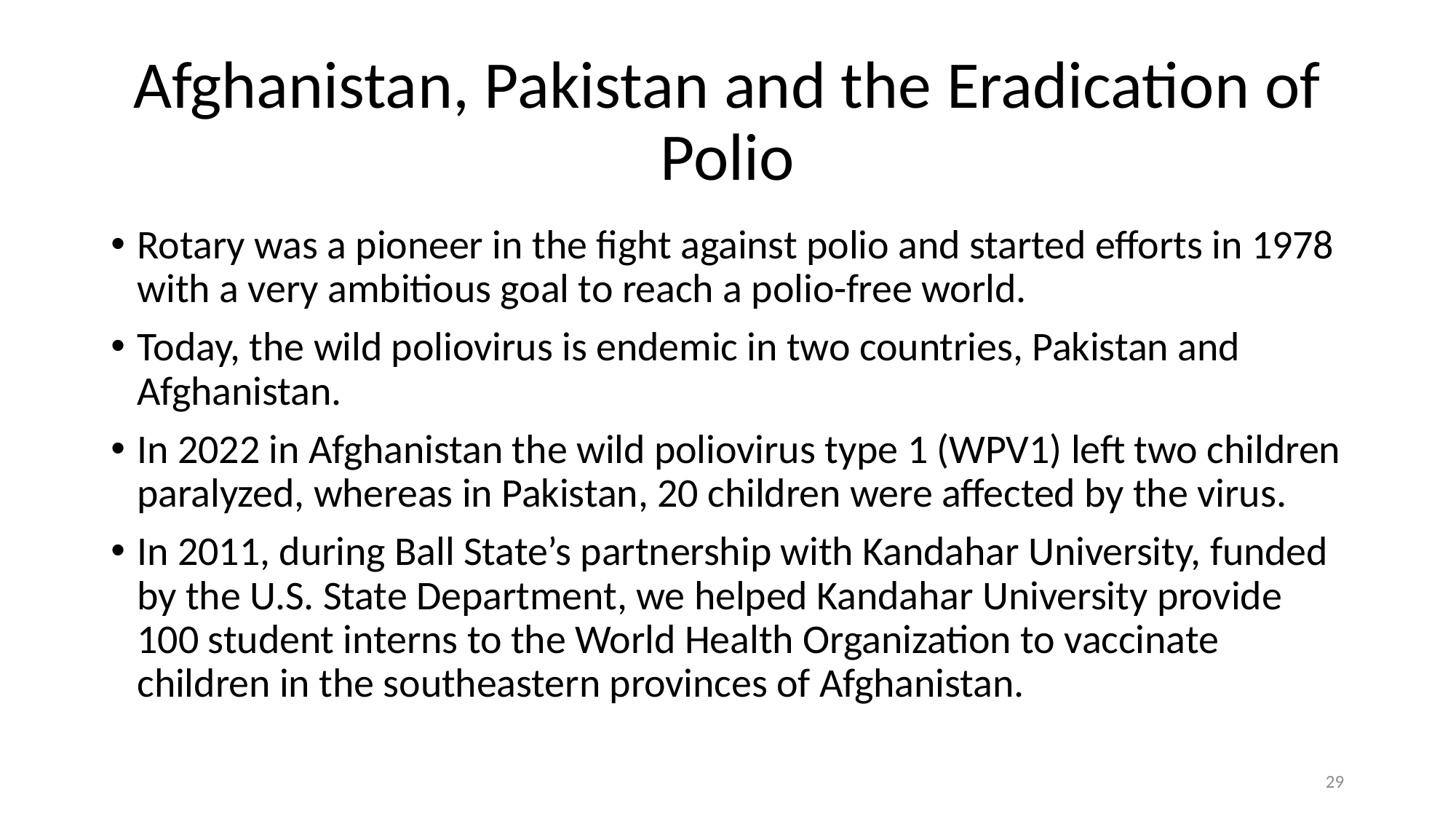

# Afghanistan, Pakistan and the Eradication of Polio
Rotary was a pioneer in the fight against polio and started efforts in 1978 with a very ambitious goal to reach a polio-free world.
Today, the wild poliovirus is endemic in two countries, Pakistan and Afghanistan.
In 2022 in Afghanistan the wild poliovirus type 1 (WPV1) left two children paralyzed, whereas in Pakistan, 20 children were affected by the virus.
In 2011, during Ball State’s partnership with Kandahar University, funded by the U.S. State Department, we helped Kandahar University provide 100 student interns to the World Health Organization to vaccinate children in the southeastern provinces of Afghanistan.

29